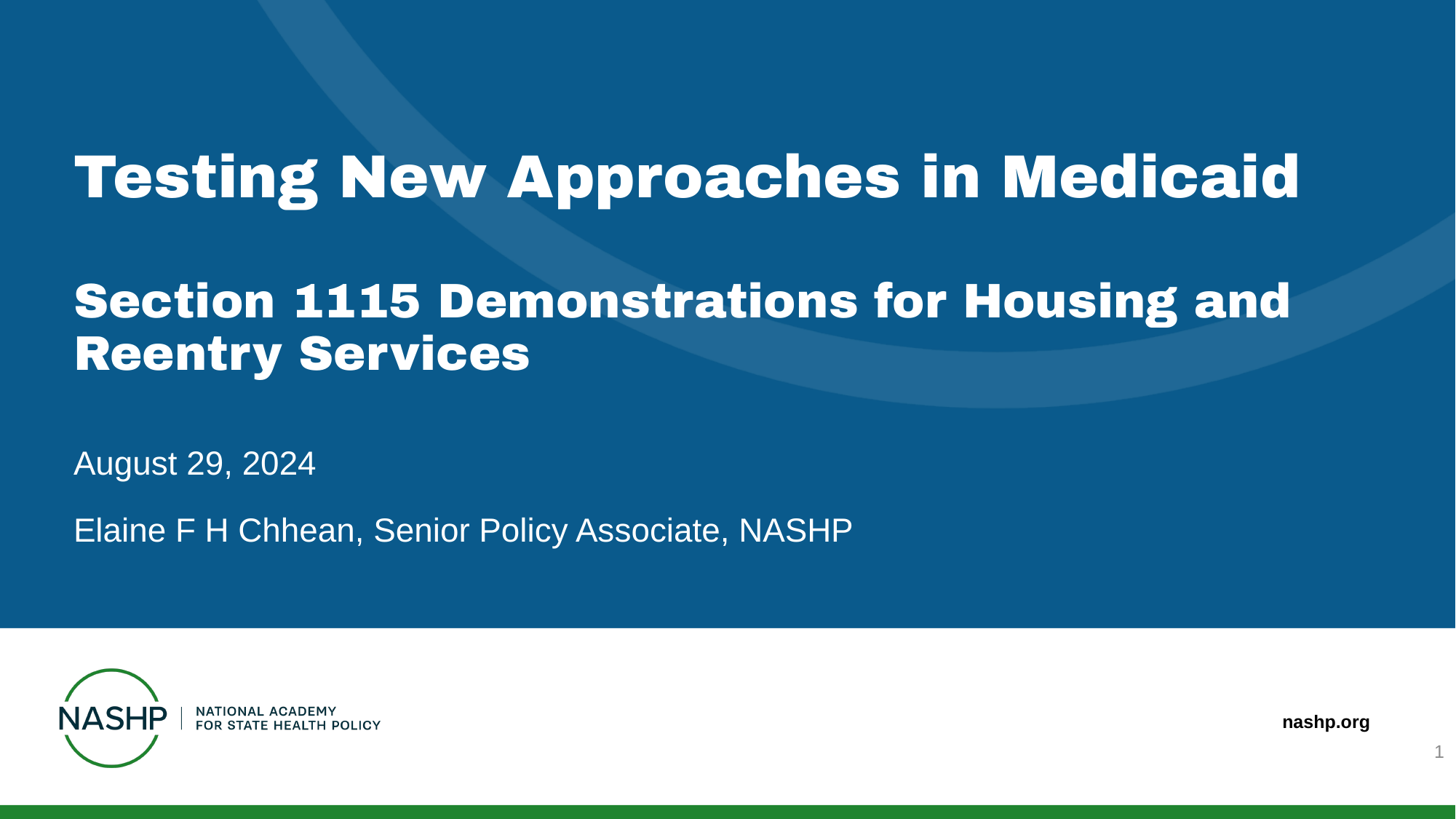

# Testing New Approaches in Medicaid Section 1115 Demonstrations for Housing and Reentry Services
August 29, 2024
Elaine F H Chhean, Senior Policy Associate, NASHP
1